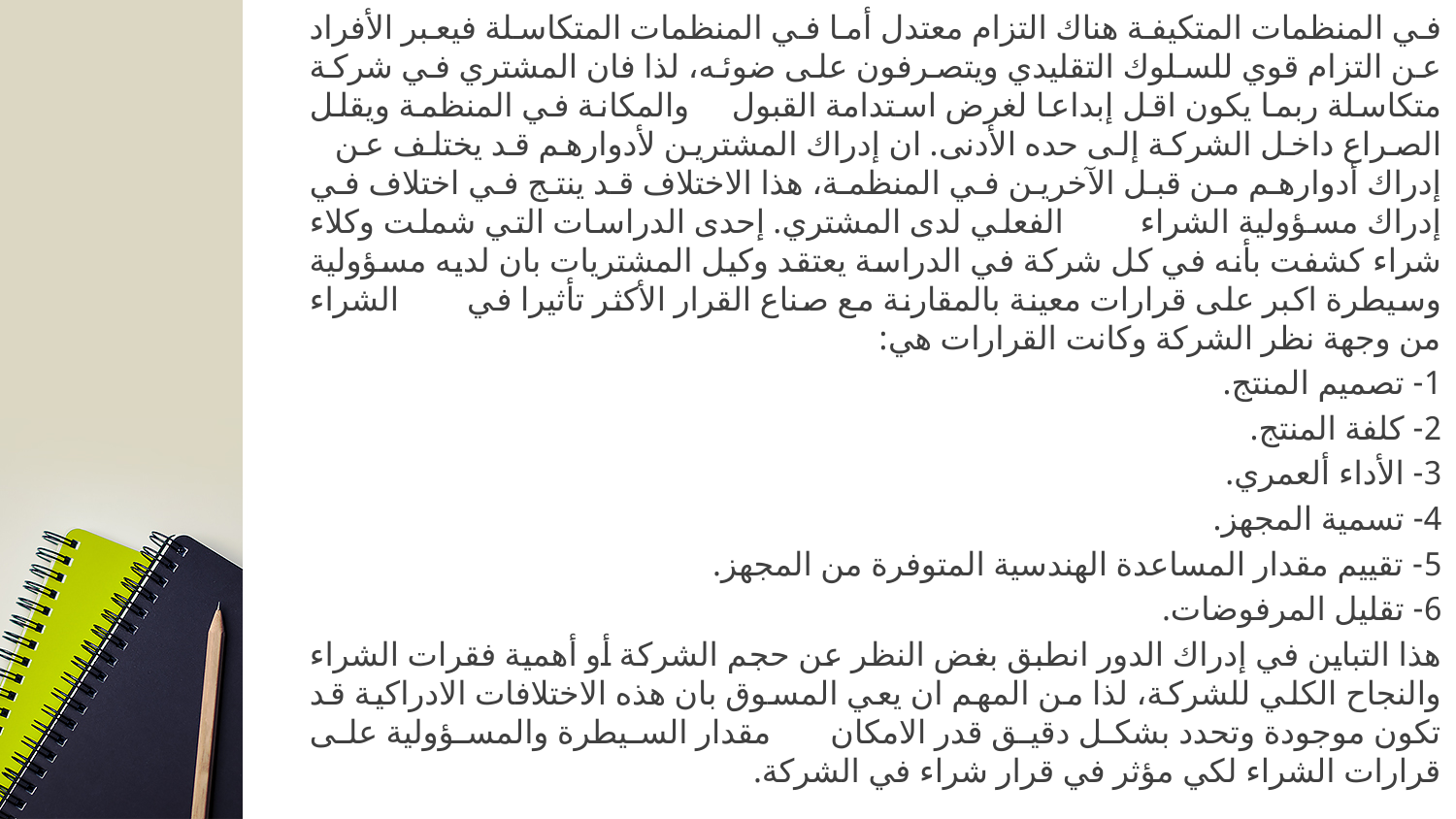

في المنظمات المتكيفة هناك التزام معتدل أما في المنظمات المتكاسلة فيعبر الأفراد عن التزام قوي للسلوك التقليدي ويتصرفون على ضوئه، لذا فان المشتري في شركة متكاسلة ربما يكون اقل إبداعا لغرض استدامة القبول     والمكانة في المنظمة ويقلل الصراع داخل الشركة إلى حده الأدنى. ان إدراك المشترين لأدوارهم قد يختلف عن    إدراك أدوارهم من قبل الآخرين في المنظمة، هذا الاختلاف قد ينتج في اختلاف في إدراك مسؤولية الشراء         الفعلي لدى المشتري. إحدى الدراسات التي شملت وكلاء شراء كشفت بأنه في كل شركة في الدراسة يعتقد وكيل المشتريات بان لديه مسؤولية وسيطرة اكبر على قرارات معينة بالمقارنة مع صناع القرار الأكثر تأثيرا في        الشراء من وجهة نظر الشركة وكانت القرارات هي:
1- تصميم المنتج.
2- كلفة المنتج.
3- الأداء ألعمري.
4- تسمية المجهز.
5- تقييم مقدار المساعدة الهندسية المتوفرة من المجهز.
6- تقليل المرفوضات.
هذا التباين في إدراك الدور انطبق بغض النظر عن حجم الشركة أو أهمية فقرات الشراء والنجاح الكلي للشركة، لذا من المهم ان يعي المسوق بان هذه الاختلافات الادراكية قد تكون موجودة وتحدد بشكل دقيق قدر الامكان       مقدار السيطرة والمسؤولية على قرارات الشراء لكي مؤثر في قرار شراء في الشركة.